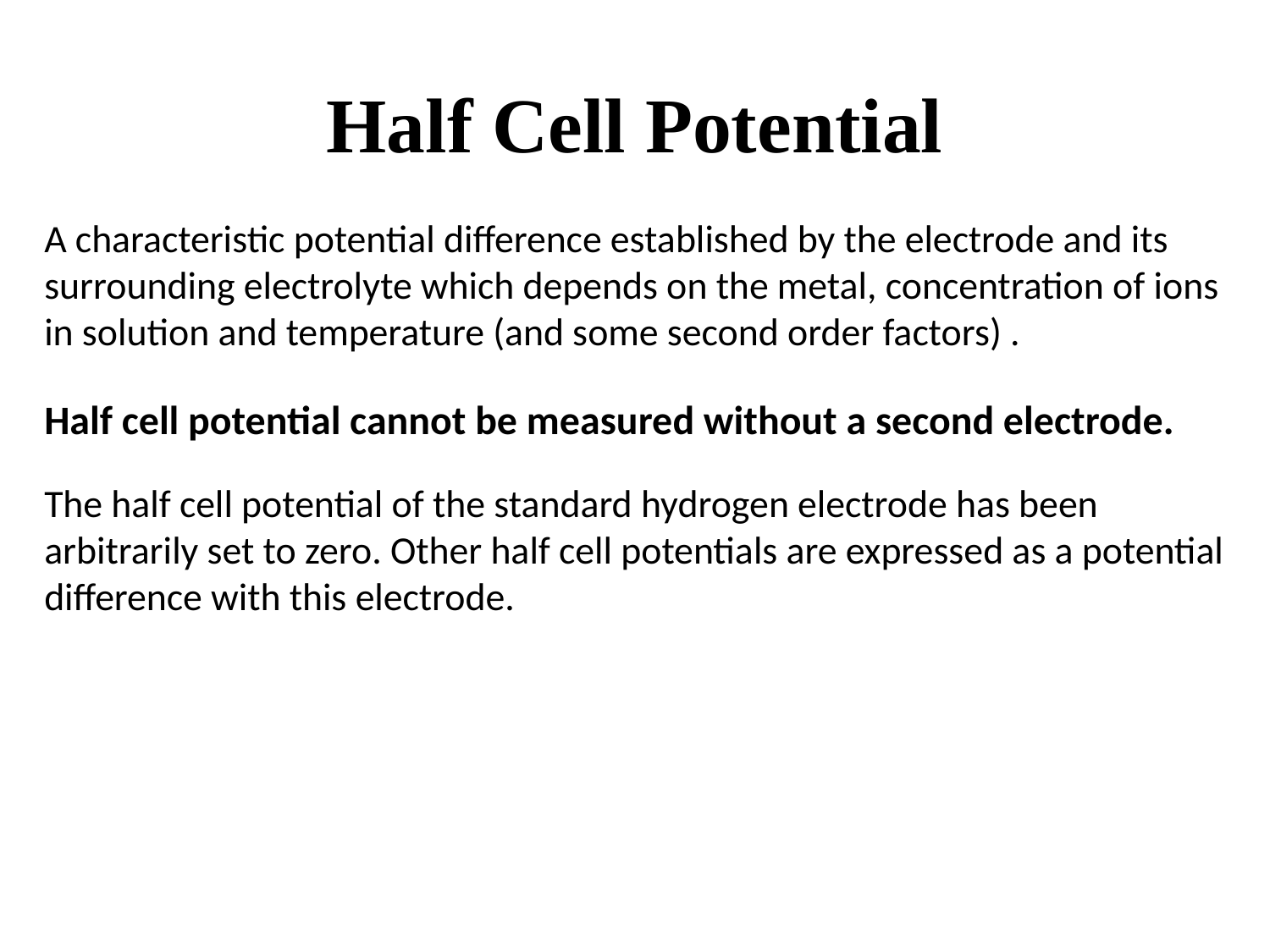

# Half Cell Potential
A characteristic potential difference established by the electrode and its surrounding electrolyte which depends on the metal, concentration of ions in solution and temperature (and some second order factors) .
Half cell potential cannot be measured without a second electrode.
The half cell potential of the standard hydrogen electrode has been arbitrarily set to zero. Other half cell potentials are expressed as a potential difference with this electrode.